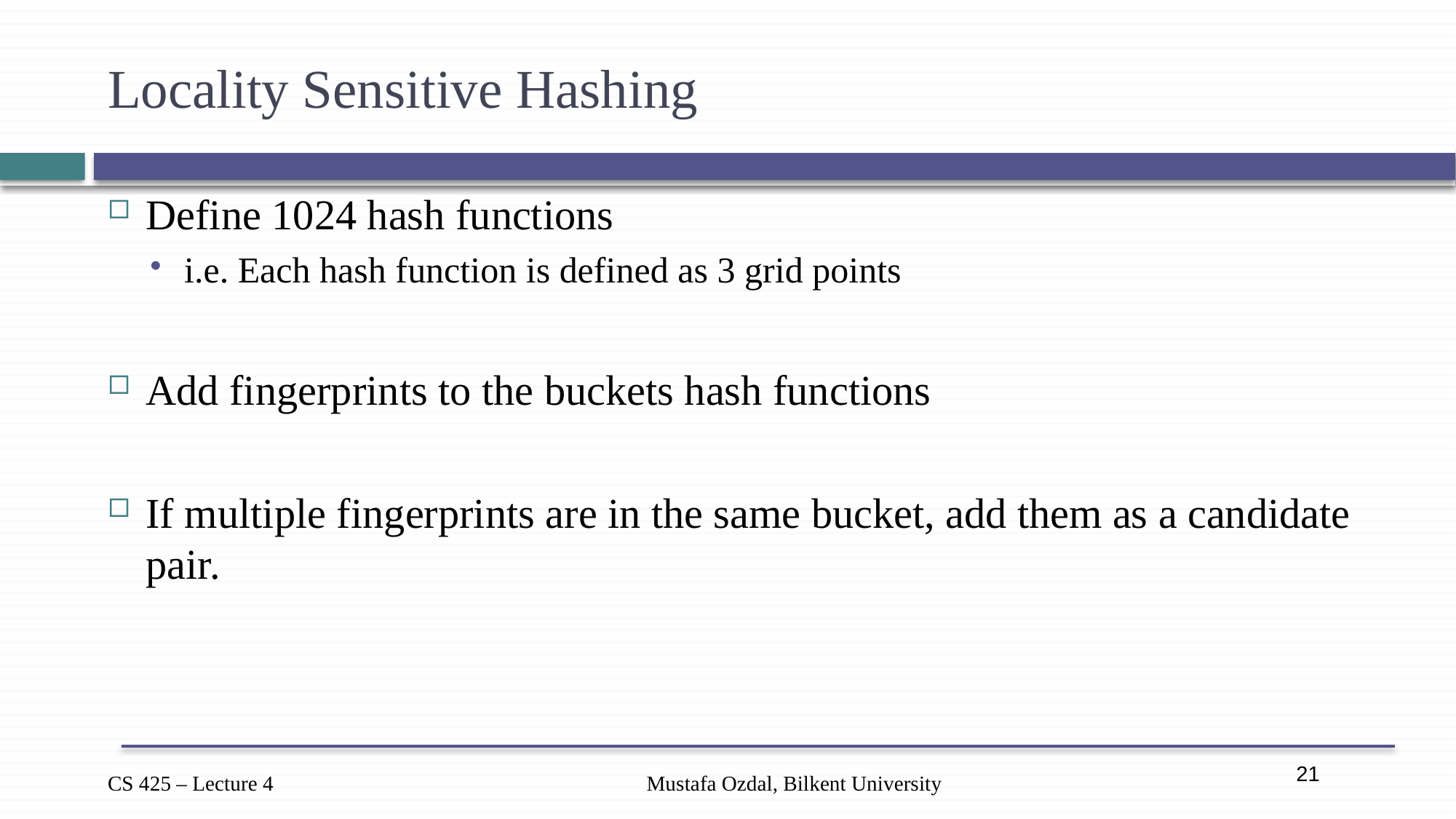

# Locality Sensitive Hashing
Define 1024 hash functions
i.e. Each hash function is defined as 3 grid points

Add fingerprints to the buckets hash functions

If multiple fingerprints are in the same bucket, add them as a candidate pair.

Mustafa Ozdal, Bilkent University